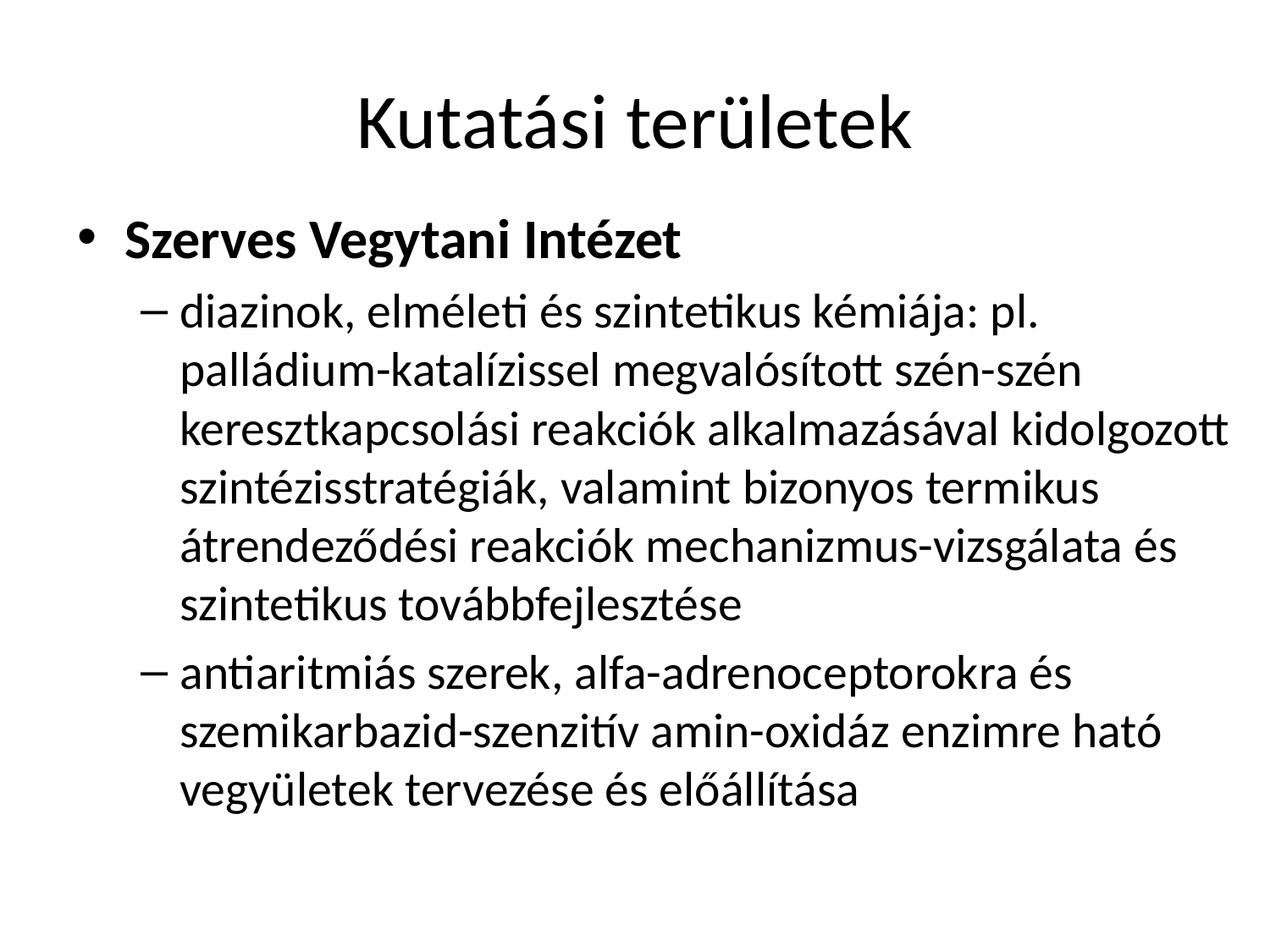

# Kutatási területek
Szerves Vegytani Intézet
diazinok, elméleti és szintetikus kémiája: pl. palládium-katalízissel megvalósított szén-szén keresztkapcsolási reakciók alkalmazásával kidolgozott szintézisstratégiák, valamint bizonyos termikus átrendeződési reakciók mechanizmus-vizsgálata és szintetikus továbbfejlesztése
antiaritmiás szerek, alfa-adrenoceptorokra és szemikarbazid-szenzitív amin-oxidáz enzimre ható vegyületek tervezése és előállítása